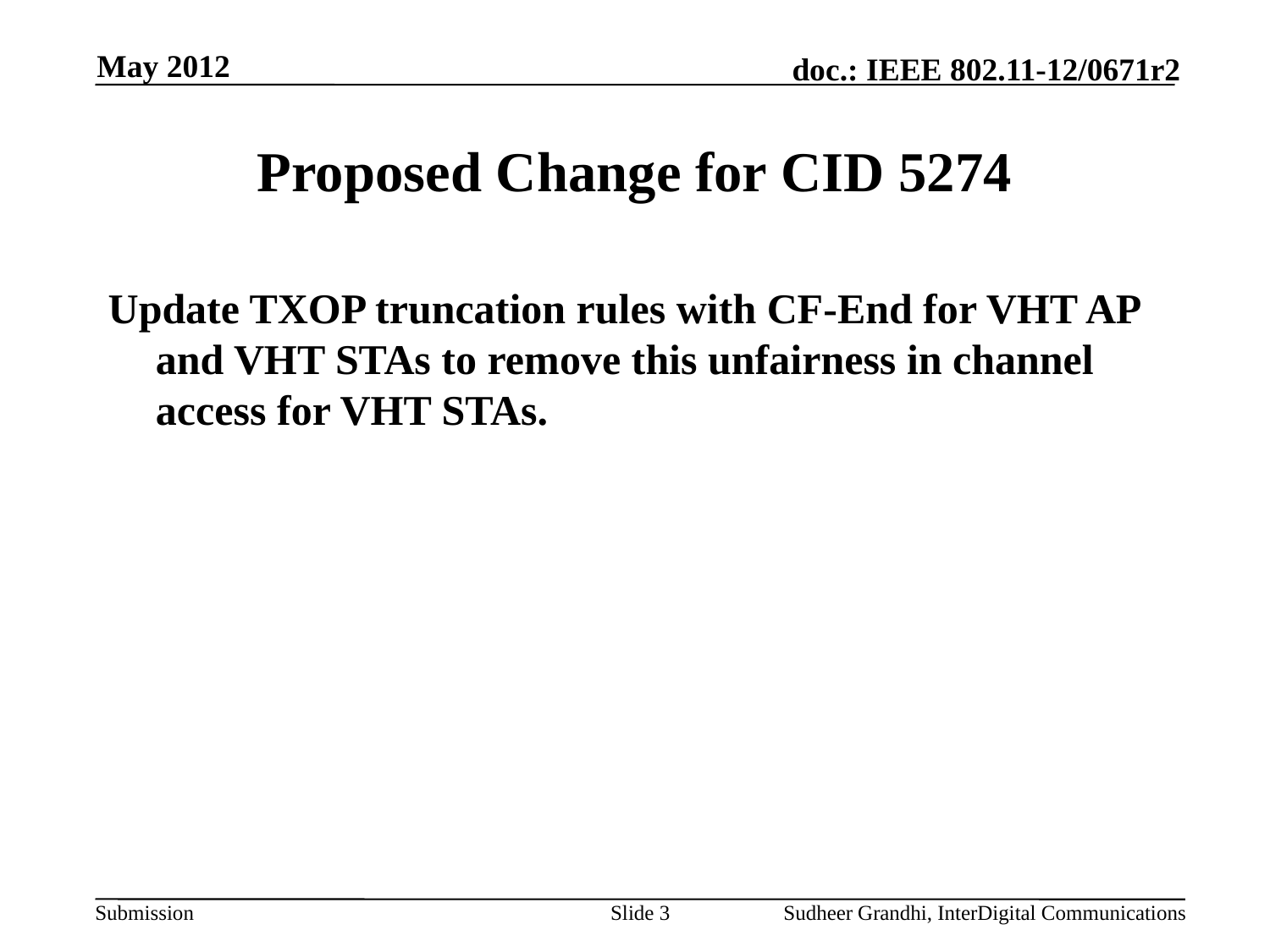

May 2012
# Proposed Change for CID 5274
Update TXOP truncation rules with CF-End for VHT AP and VHT STAs to remove this unfairness in channel access for VHT STAs.
Slide 3
Sudheer Grandhi, InterDigital Communications